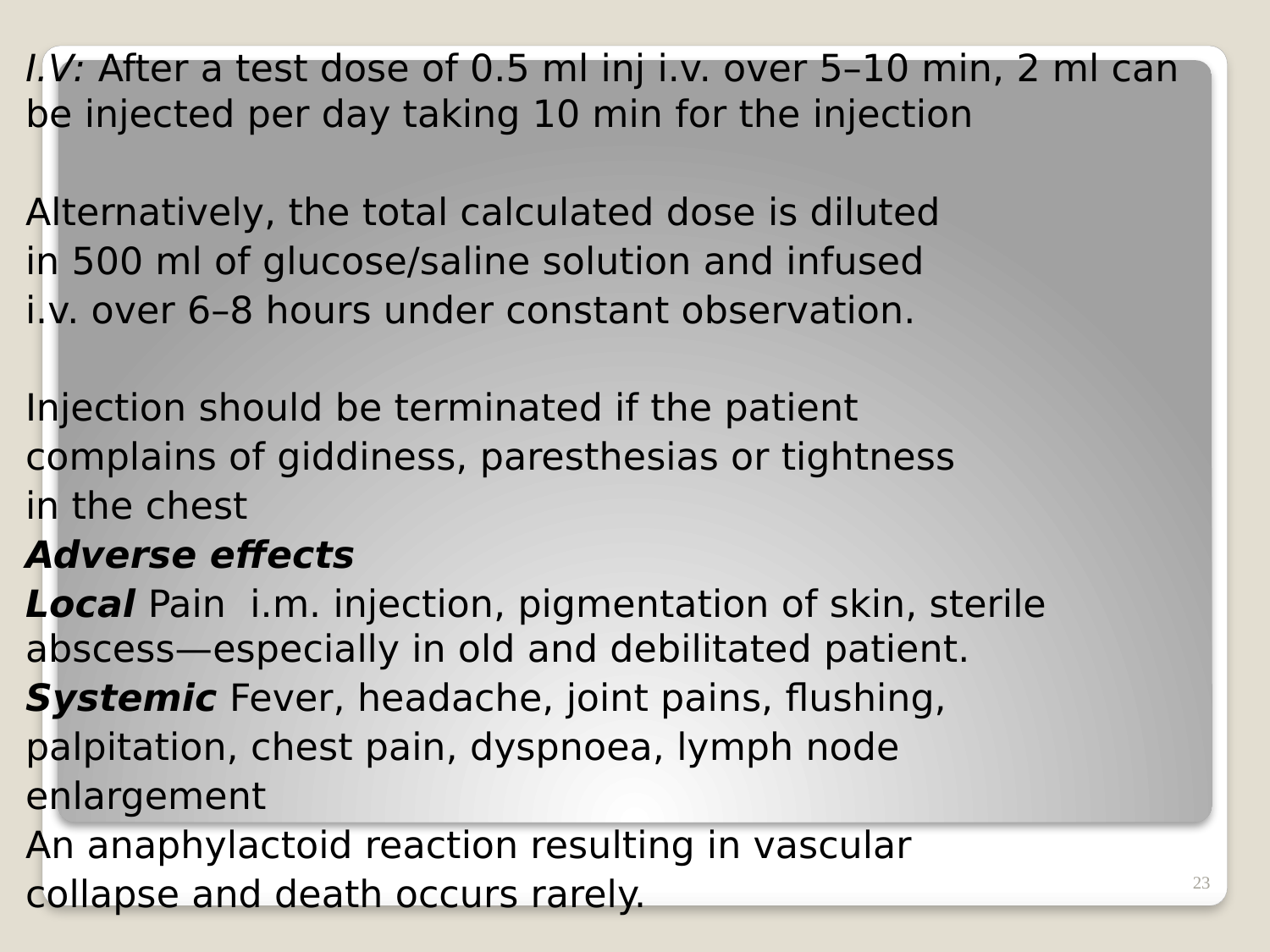

I.V: After a test dose of 0.5 ml inj i.v. over 5–10 min, 2 ml can be injected per day taking 10 min for the injection

Alternatively, the total calculated dose is diluted
in 500 ml of glucose/saline solution and infused
i.v. over 6–8 hours under constant observation.

Injection should be terminated if the patient
complains of giddiness, paresthesias or tightness
in the chest
Adverse effects
Local Pain  i.m. injection, pigmentation of skin, sterile abscess—especially in old and debilitated patient.
Systemic Fever, headache, joint pains, flushing,
palpitation, chest pain, dyspnoea, lymph node
enlargement
An anaphylactoid reaction resulting in vascular
collapse and death occurs rarely.
#
23